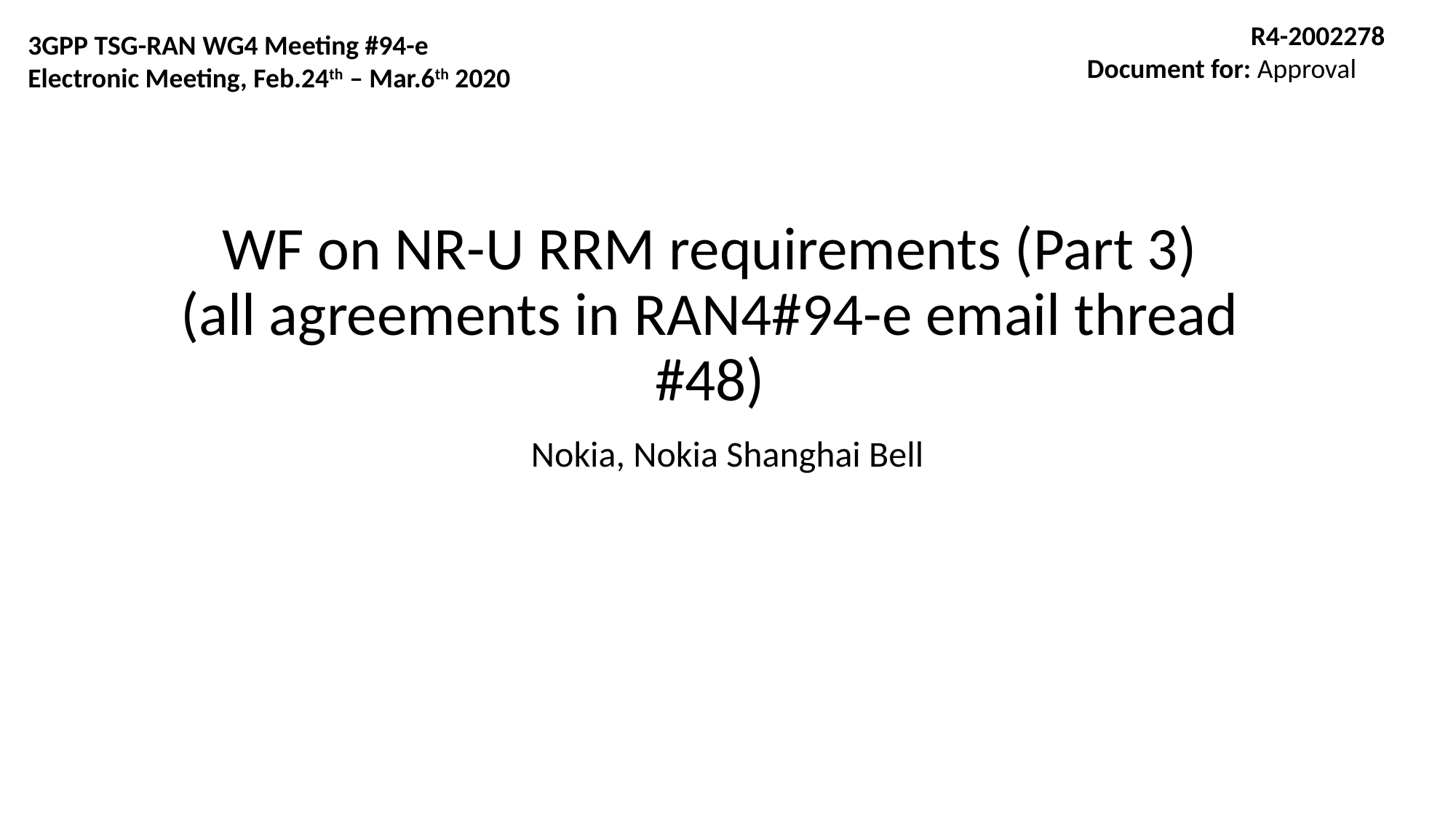

R4-2002278
Document for: Approval
3GPP TSG-RAN WG4 Meeting #94-e
Electronic Meeting, Feb.24th – Mar.6th 2020
# WF on NR-U RRM requirements (Part 3) (all agreements in RAN4#94-e email thread #48)
Nokia, Nokia Shanghai Bell